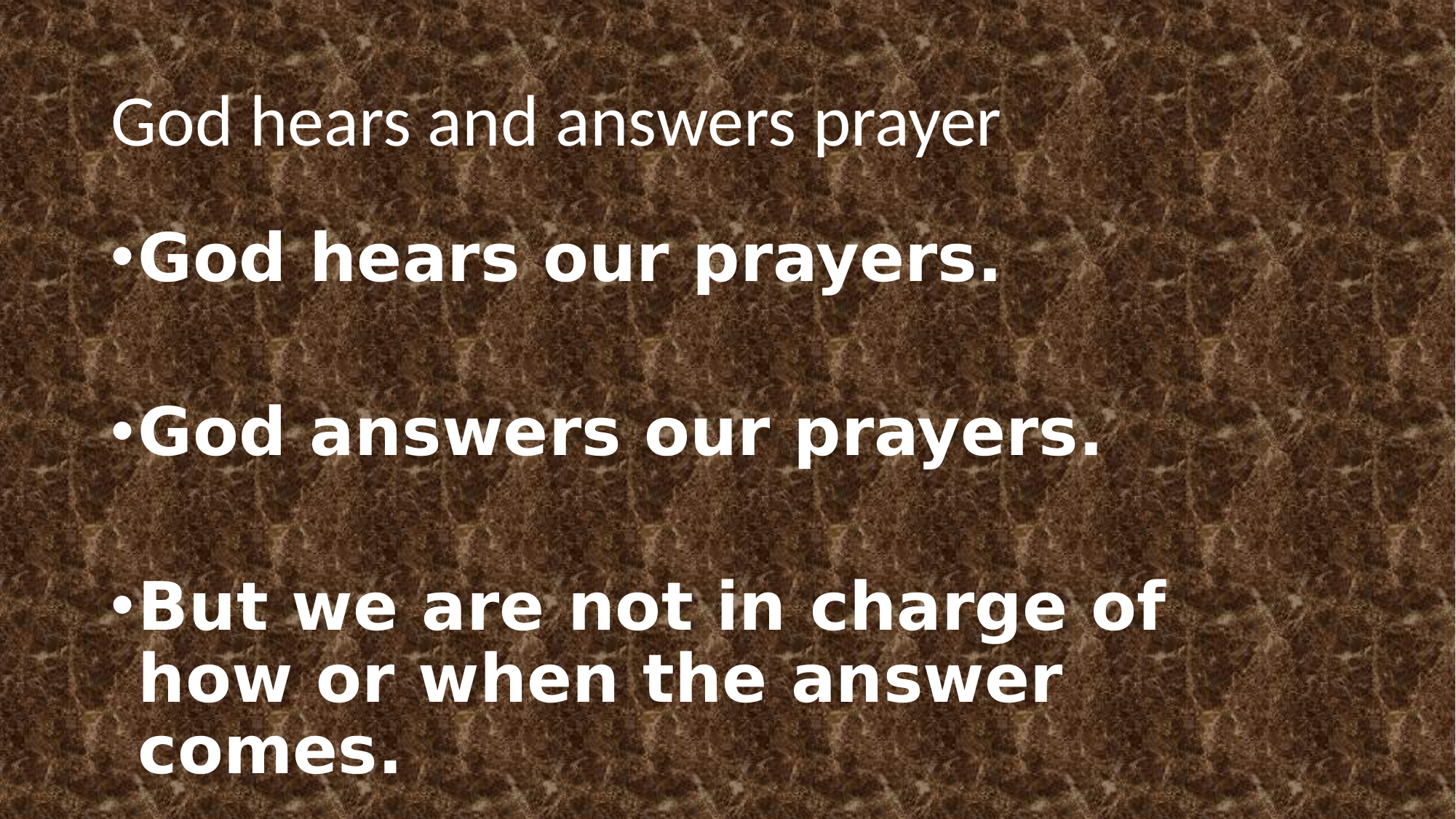

# God hears and answers prayer
God hears our prayers.

God answers our prayers.

But we are not in charge of how or when the answer comes.